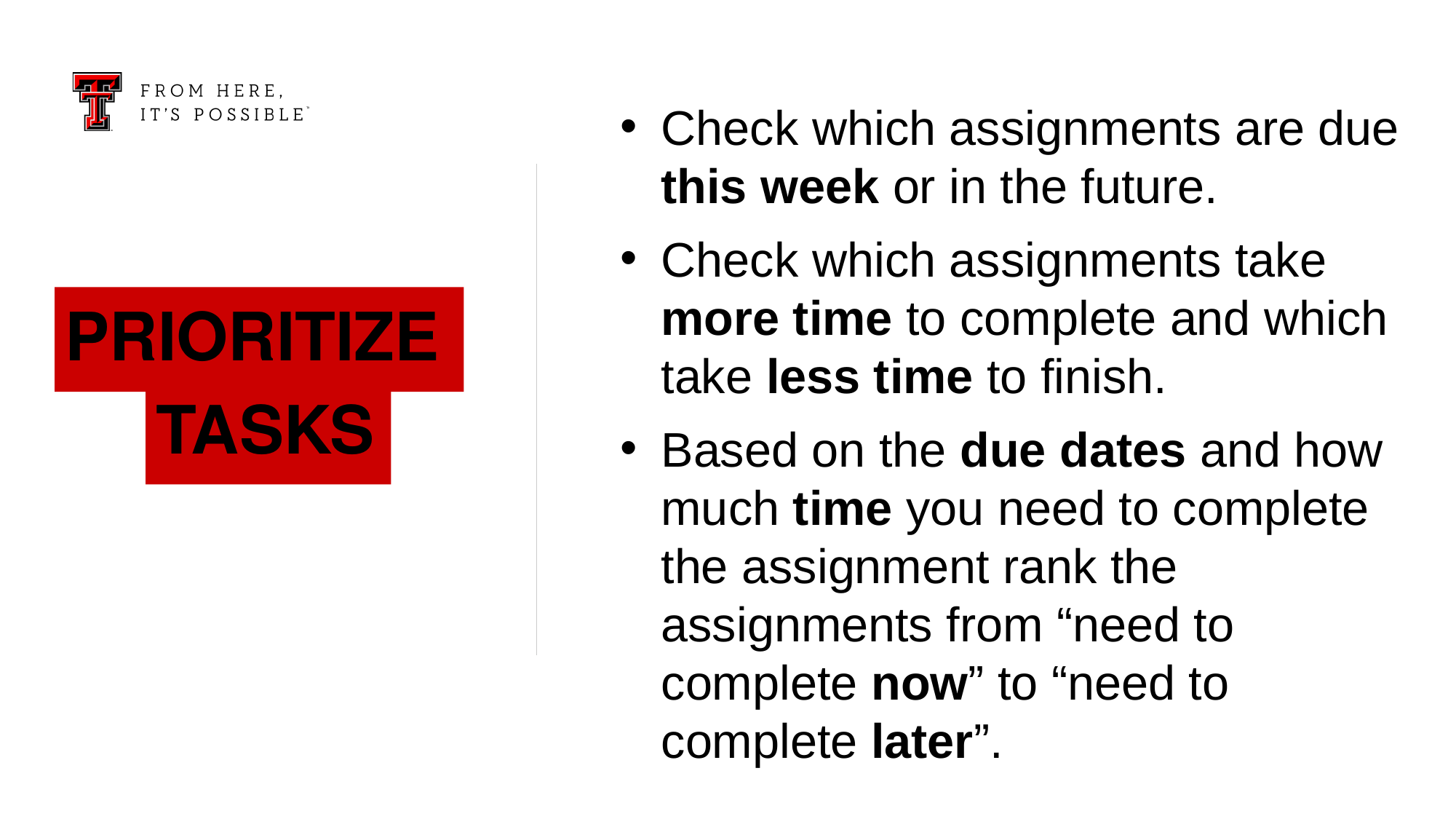

Check which assignments are due this week or in the future.
Check which assignments take more time to complete and which take less time to finish.
Based on the due dates and how much time you need to complete the assignment rank the assignments from “need to complete now” to “need to complete later”.
PRIORITIZE
TASKS